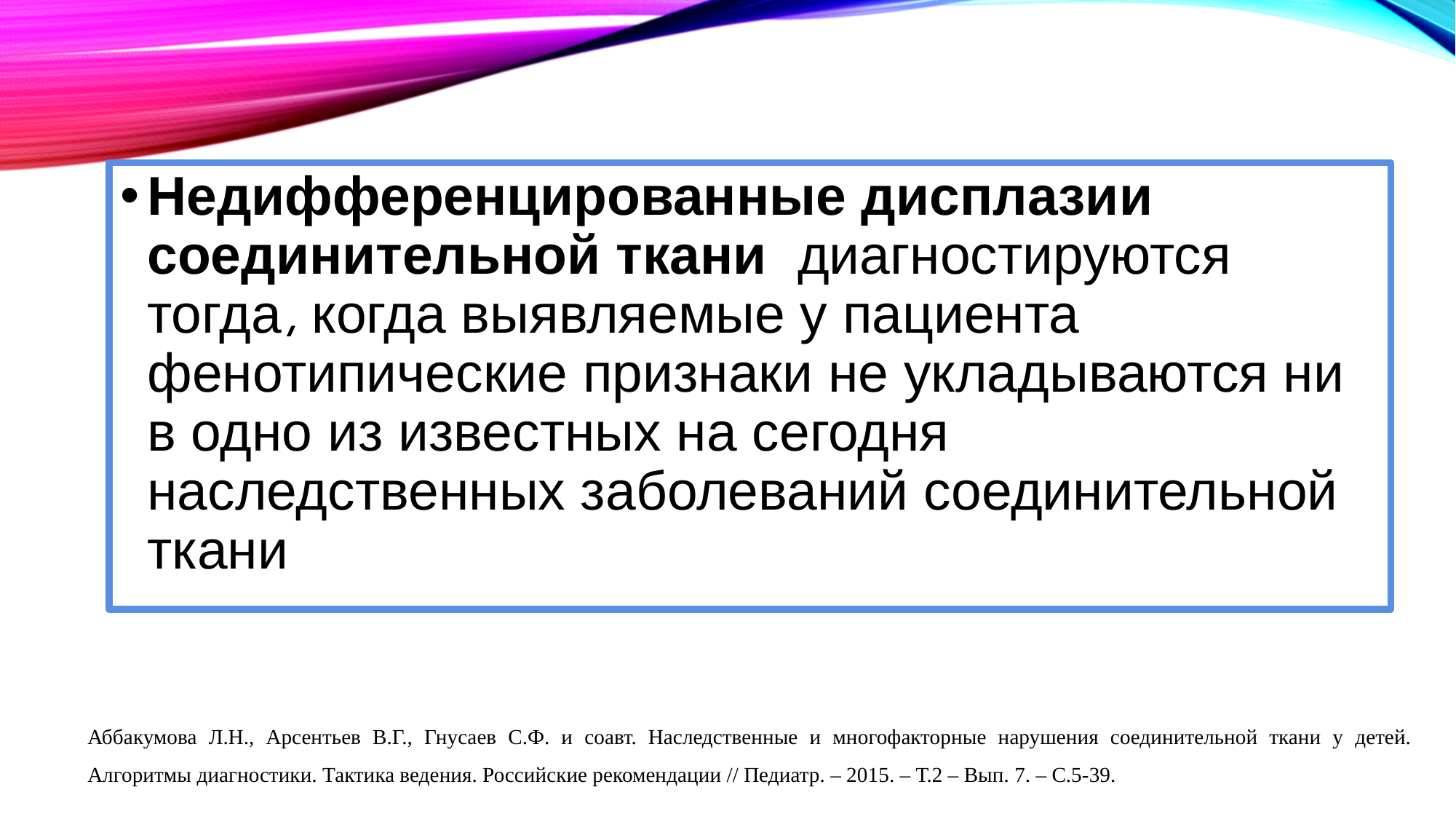

Недифференцированные дисплазии соединительной ткани  диагностируются тогда, когда выявляемые у пациента фенотипические признаки не укладываются ни в одно из известных на сегодня наследственных заболеваний соединительной ткани

Аббакумова Л.Н., Арсентьев В.Г., Гнусаев С.Ф. и соавт. Наследственные и многофакторные нарушения соединительной ткани у детей. Алгоритмы диагностики. Тактика ведения. Российские рекомендации // Педиатр. – 2015. – Т.2 – Вып. 7. – С.5-39.